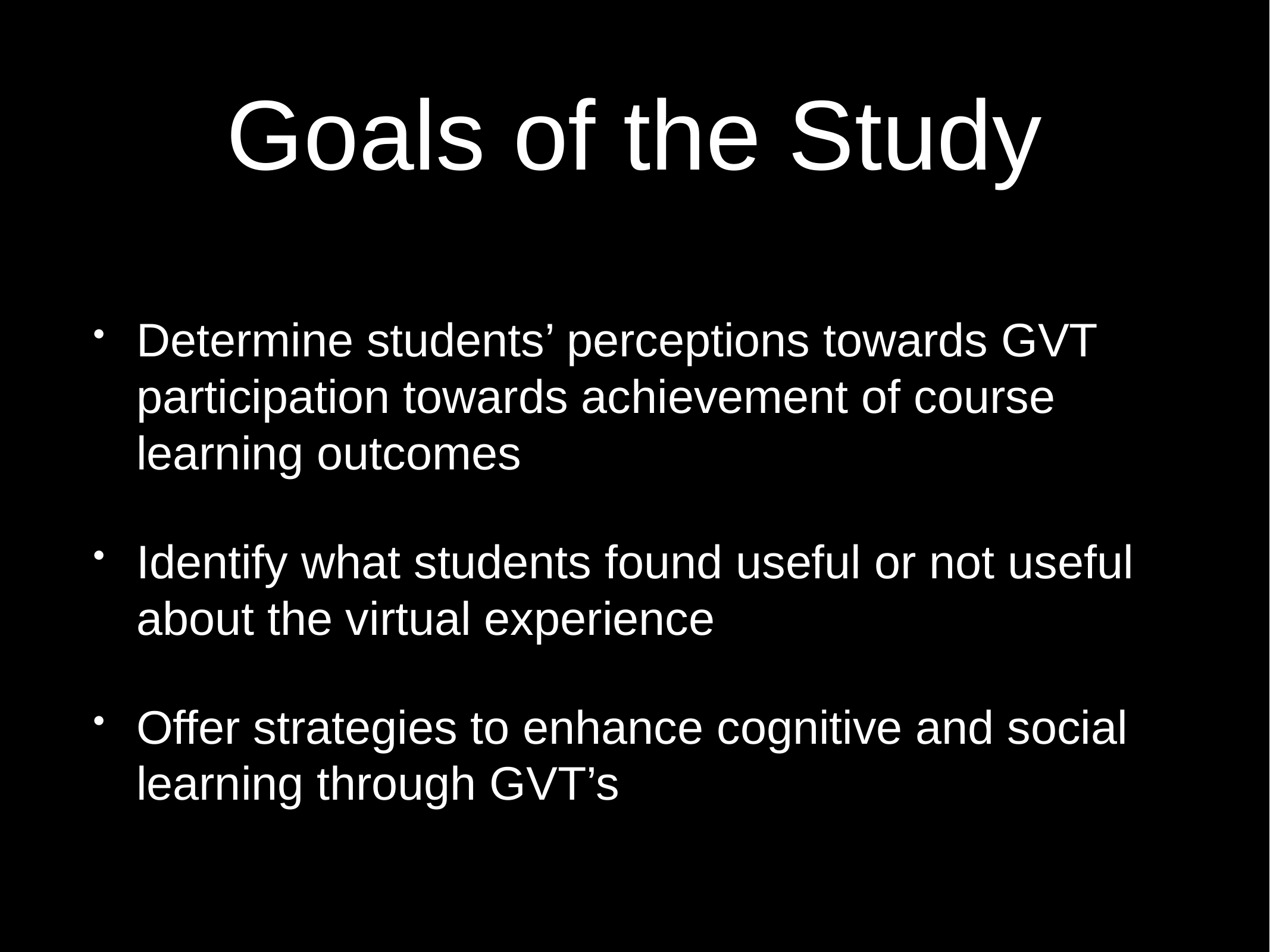

# Goals of the Study
Determine students’ perceptions towards GVT participation towards achievement of course learning outcomes
Identify what students found useful or not useful about the virtual experience
Offer strategies to enhance cognitive and social learning through GVT’s